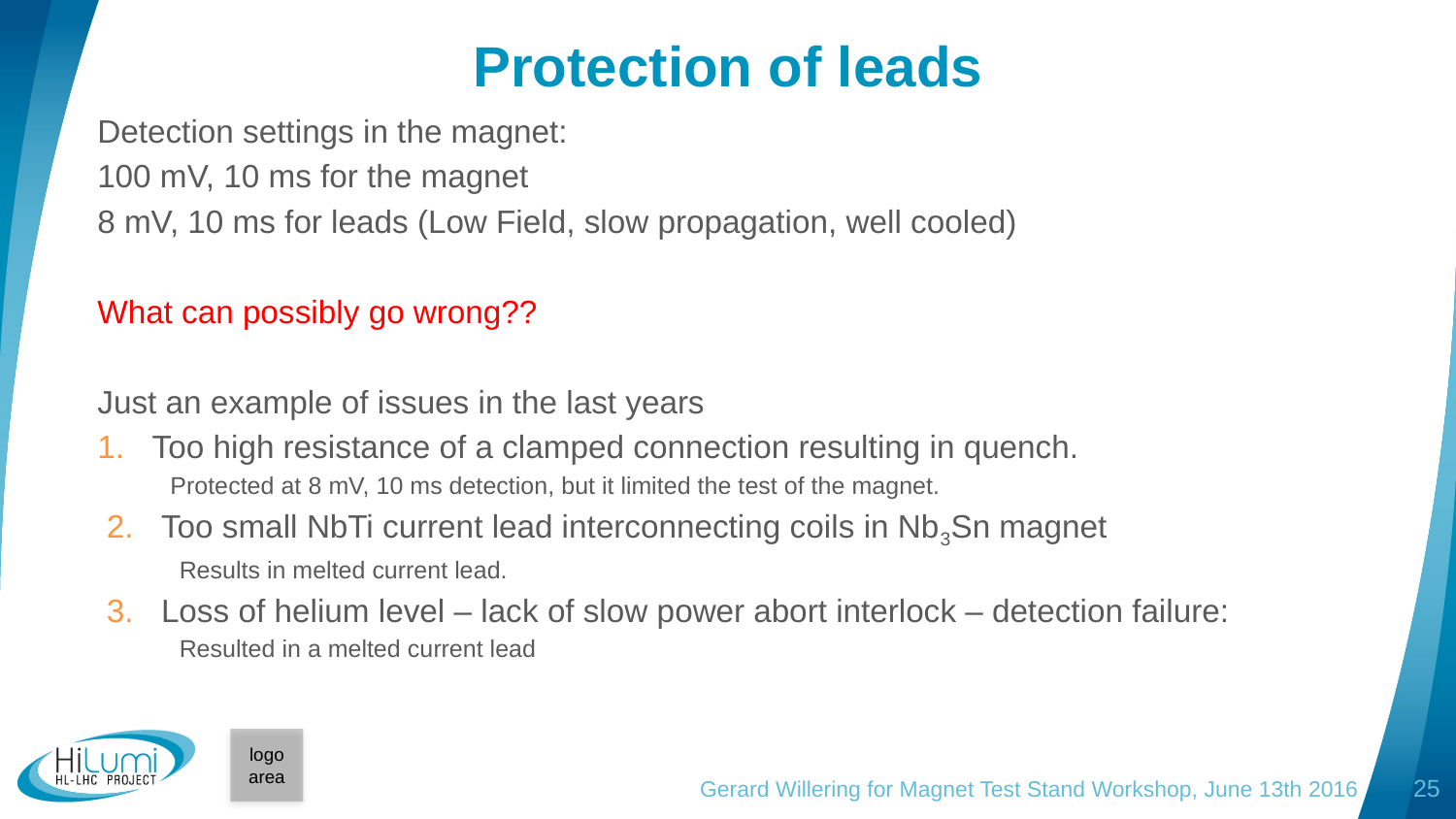

# Protection of leads
Detection settings in the magnet:
100 mV, 10 ms for the magnet
8 mV, 10 ms for leads (Low Field, slow propagation, well cooled)

What can possibly go wrong??

Just an example of issues in the last years
Too high resistance of a clamped connection resulting in quench.
Protected at 8 mV, 10 ms detection, but it limited the test of the magnet.
Too small NbTi current lead interconnecting coils in Nb3Sn magnet
Results in melted current lead.
Loss of helium level – lack of slow power abort interlock – detection failure:
Resulted in a melted current lead
Gerard Willering for Magnet Test Stand Workshop, June 13th 2016
25